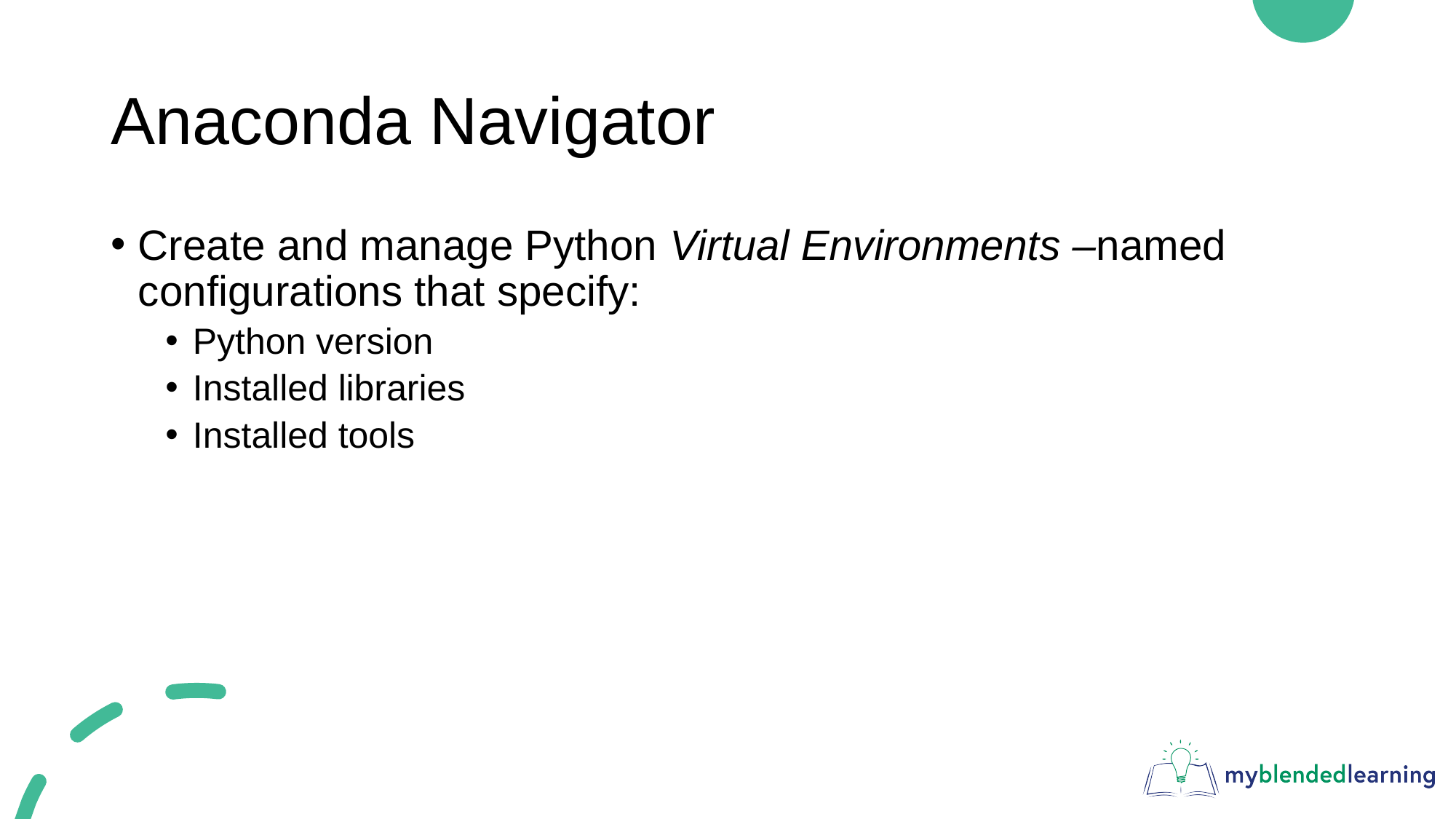

# Anaconda Navigator
Create and manage Python Virtual Environments –named configurations that specify:
Python version
Installed libraries
Installed tools